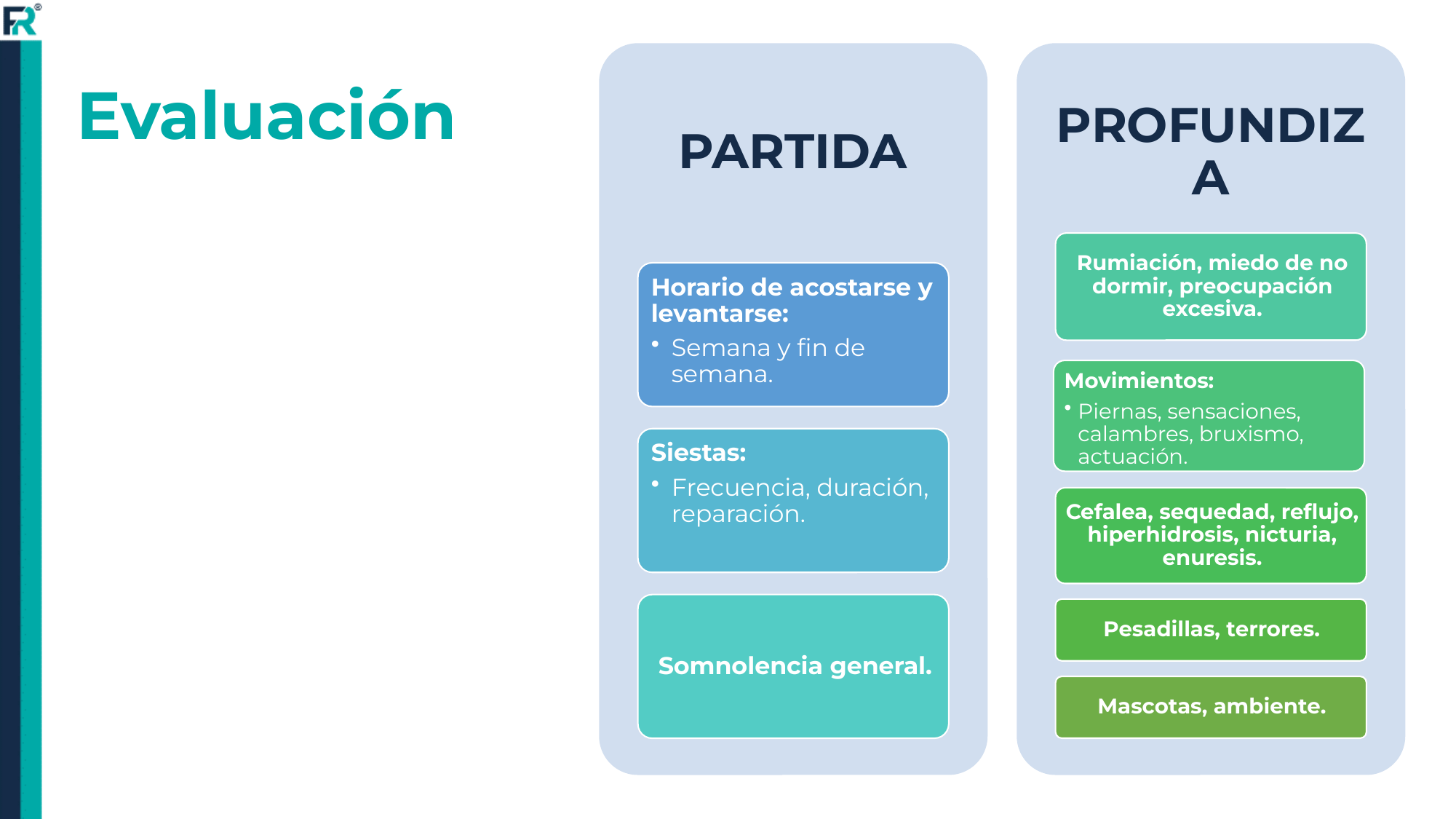

# Evaluación
PARTIDA
Horario de acostarse y levantarse:
Semana y fin de semana.
Siestas:
Frecuencia, duración, reparación.
Somnolencia general.
PROFUNDIZA
Rumiación, miedo de no dormir, preocupación excesiva.
Movimientos:
Piernas, sensaciones, calambres, bruxismo, actuación.
Cefalea, sequedad, reflujo, hiperhidrosis, nicturia, enuresis.
Pesadillas, terrores.
Mascotas, ambiente.